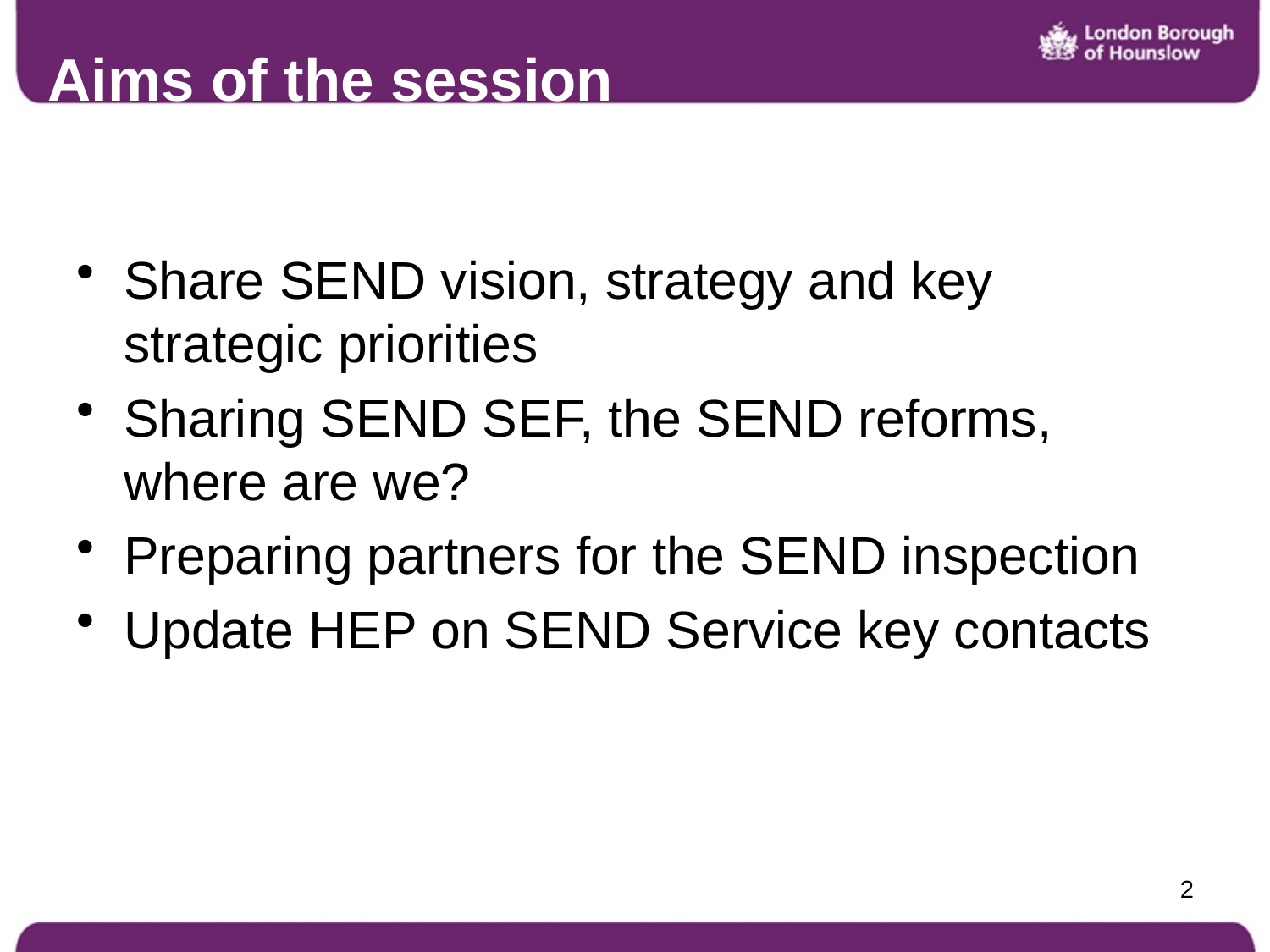

# Aims of the session

Share SEND vision, strategy and key strategic priorities
Sharing SEND SEF, the SEND reforms, where are we?
Preparing partners for the SEND inspection
Update HEP on SEND Service key contacts

2